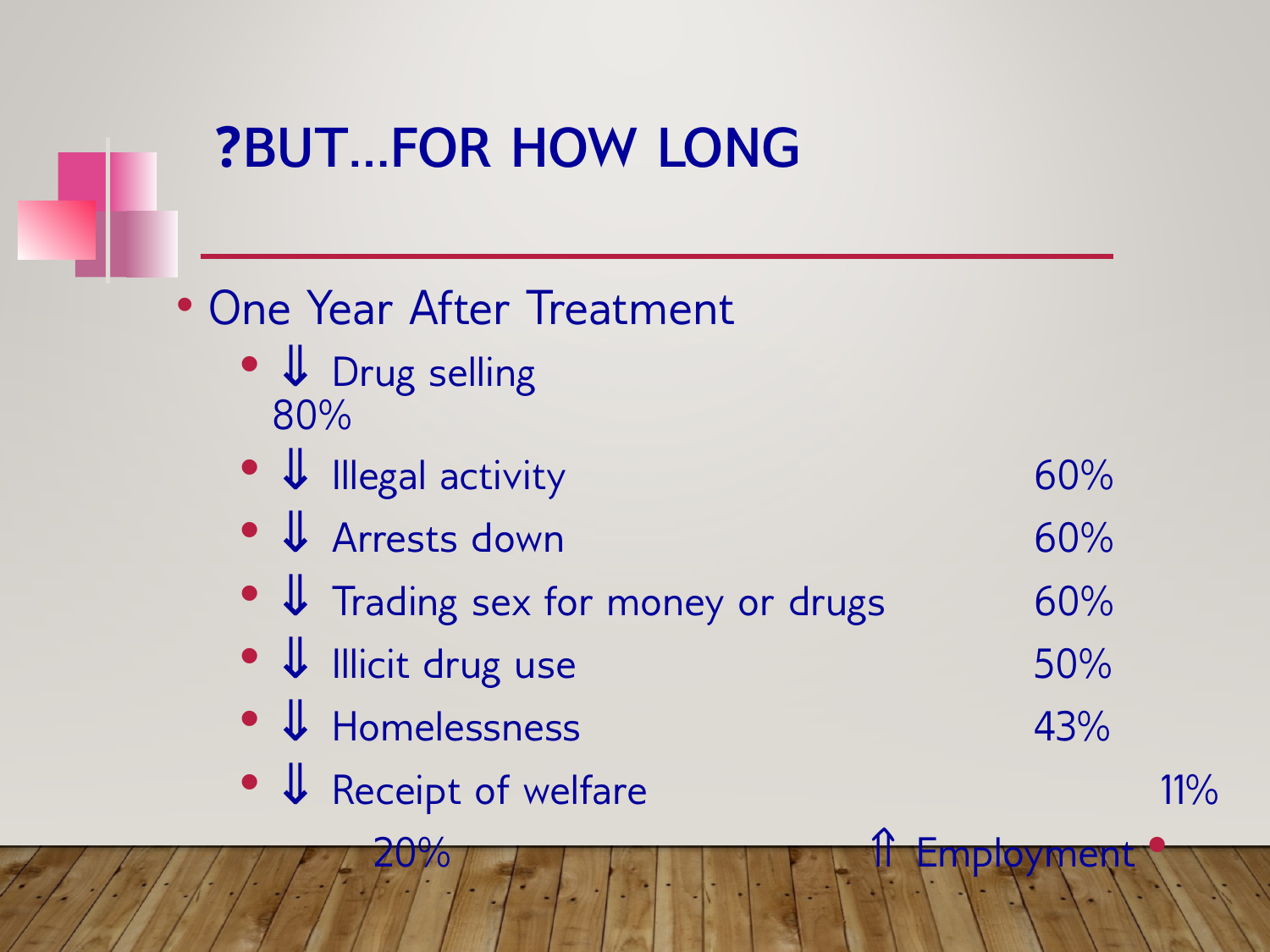

# But…For How Long?
One Year After Treatment
⇓ Drug selling	 				80%
⇓ Illegal activity 				60%
⇓ Arrests down 				60%
⇓ Trading sex for money or drugs		60%
⇓ Illicit drug use 				50%
⇓ Homelessness 				43%
⇓ Receipt of welfare 				11%
⇑ Employment				20%